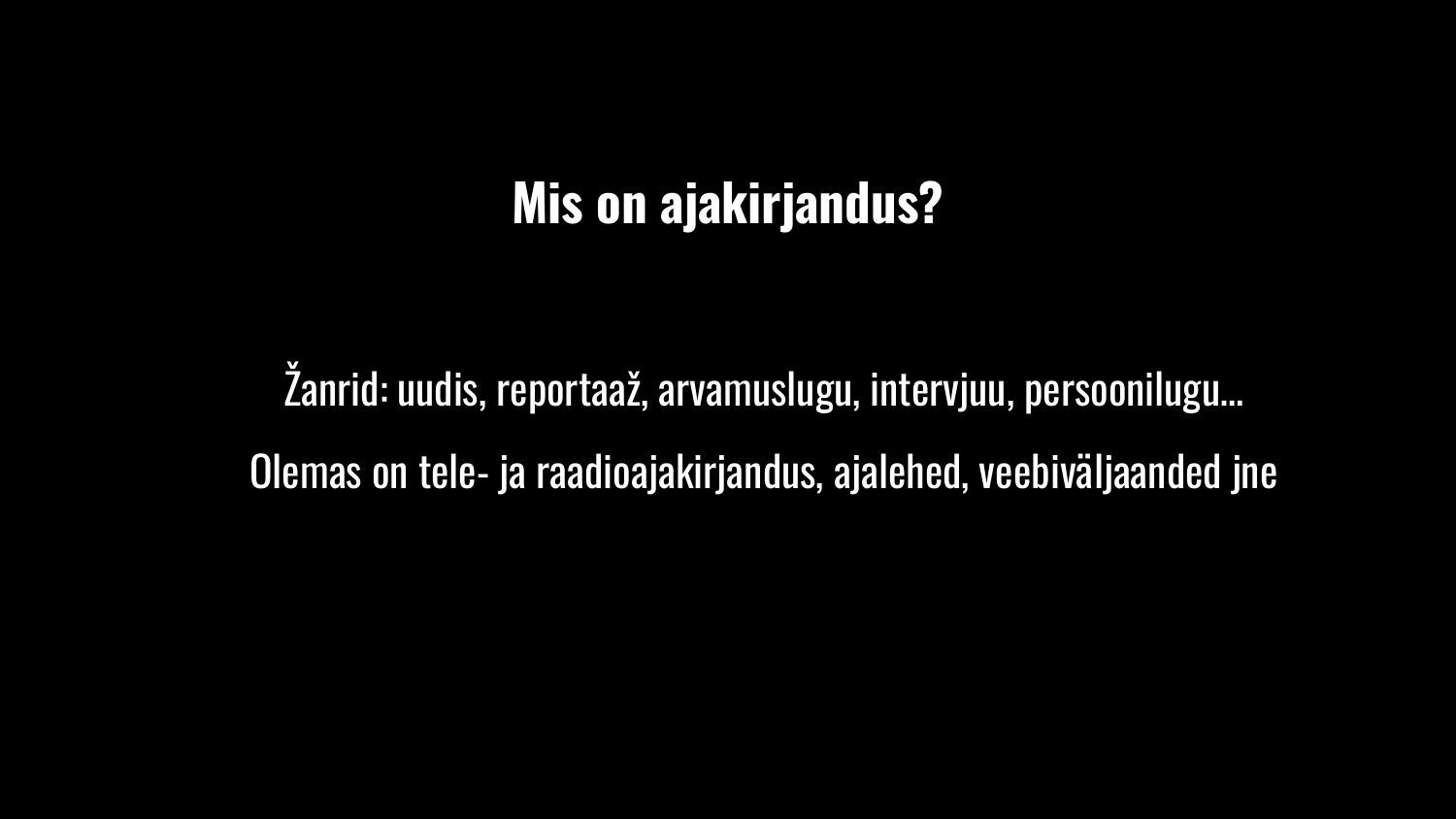

# Mis on ajakirjandus?

Žanrid: uudis, reportaaž, arvamuslugu, intervjuu, persoonilugu…
Olemas on tele- ja raadioajakirjandus, ajalehed, veebiväljaanded jne